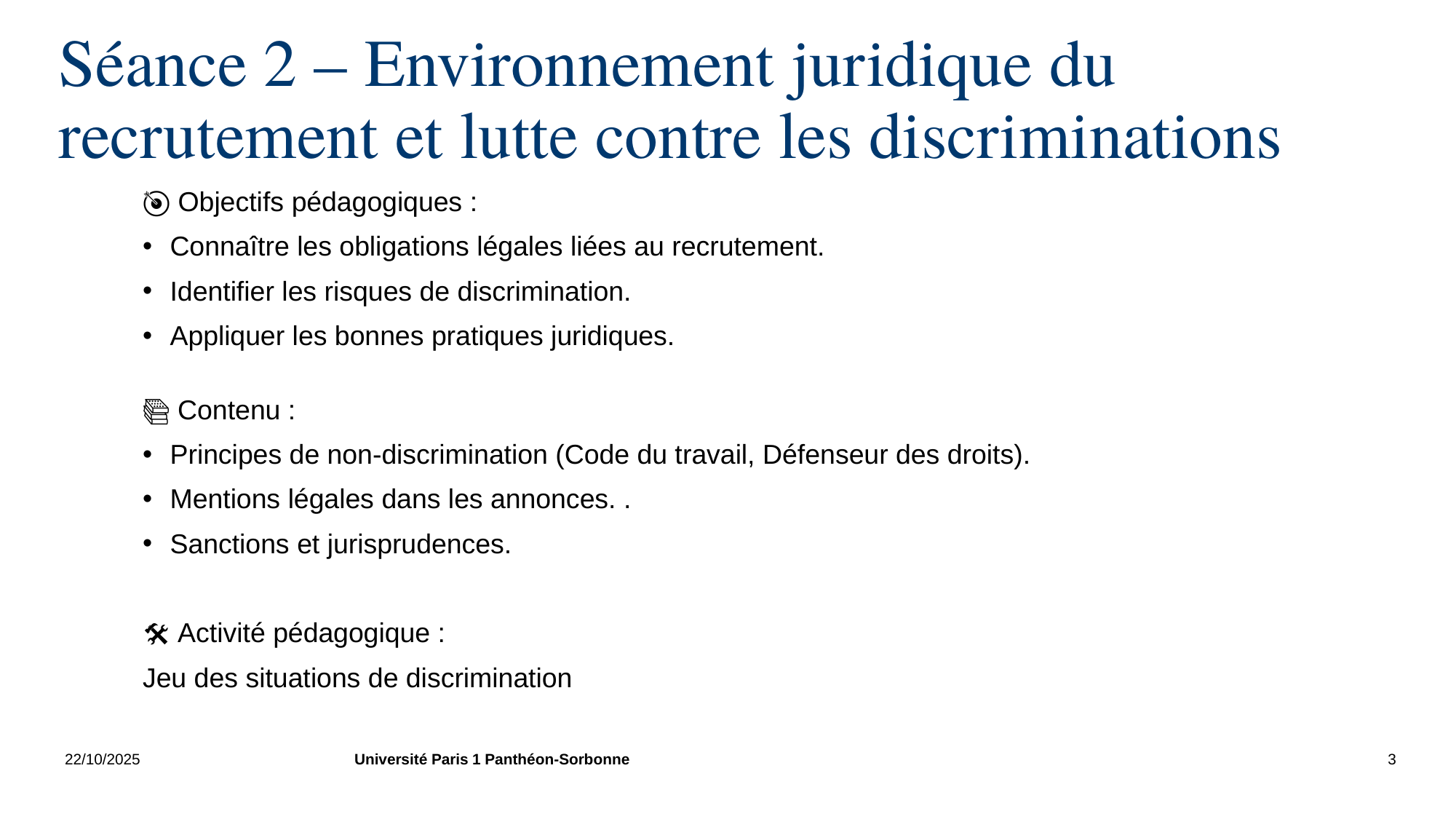

# Séance 2 – Environnement juridique du recrutement et lutte contre les discriminations
🎯 Objectifs pédagogiques :
Connaître les obligations légales liées au recrutement.
Identifier les risques de discrimination.
Appliquer les bonnes pratiques juridiques.
📚 Contenu :
Principes de non-discrimination (Code du travail, Défenseur des droits).
Mentions légales dans les annonces. .
Sanctions et jurisprudences.

🛠️ Activité pédagogique :
Jeu des situations de discrimination